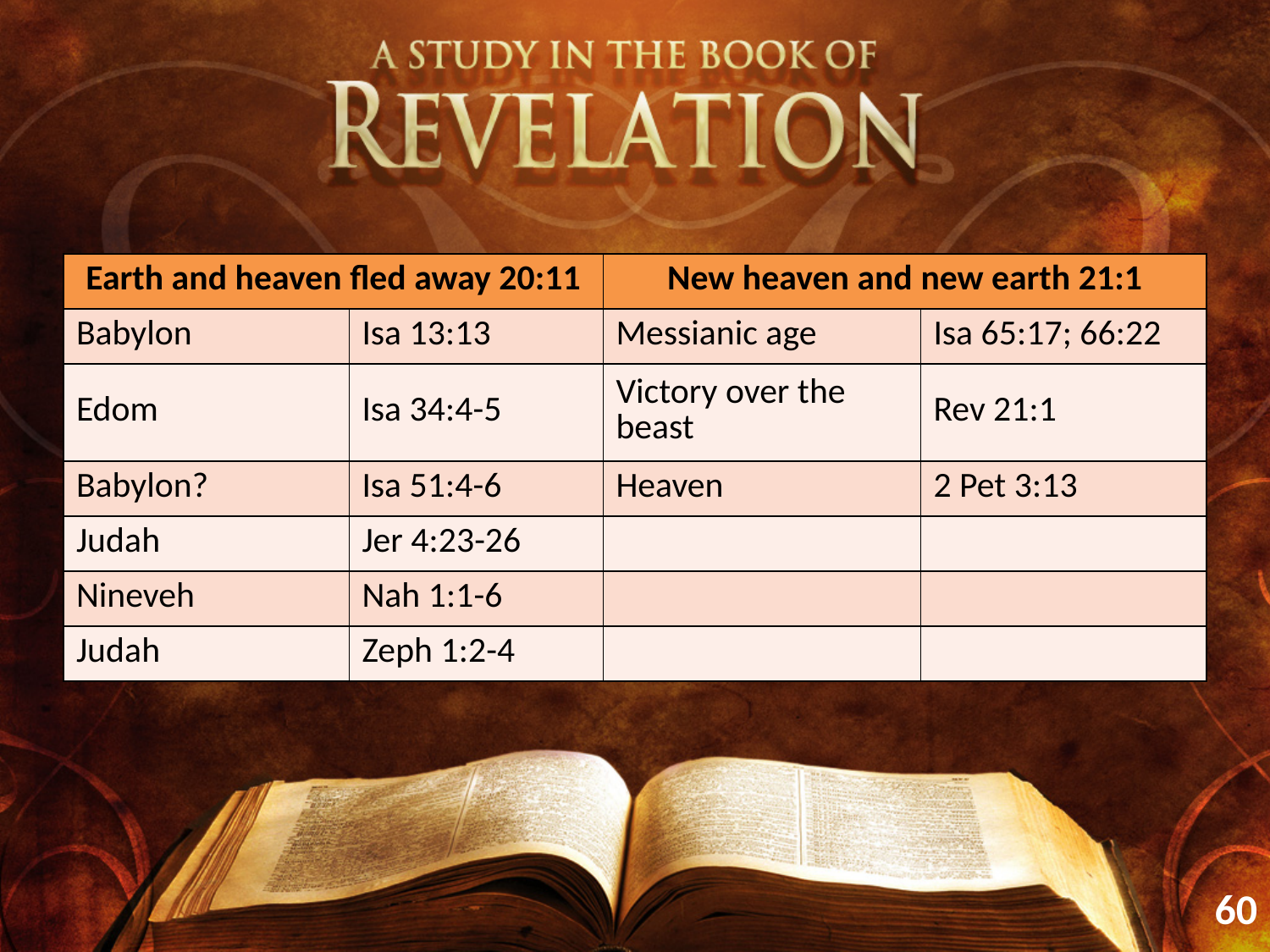

| Earth and heaven fled away 20:11 |  | New heaven and new earth 21:1 |  |
| --- | --- | --- | --- |
| Babylon | Isa 13:13 | Messianic age | Isa 65:17; 66:22 |
| Edom | Isa 34:4-5 | Victory over the beast | Rev 21:1 |
| Babylon? | Isa 51:4-6 | Heaven | 2 Pet 3:13 |
| Judah | Jer 4:23-26 |  |  |
| Nineveh | Nah 1:1-6 |  |  |
| Judah | Zeph 1:2-4 |  |  |
60